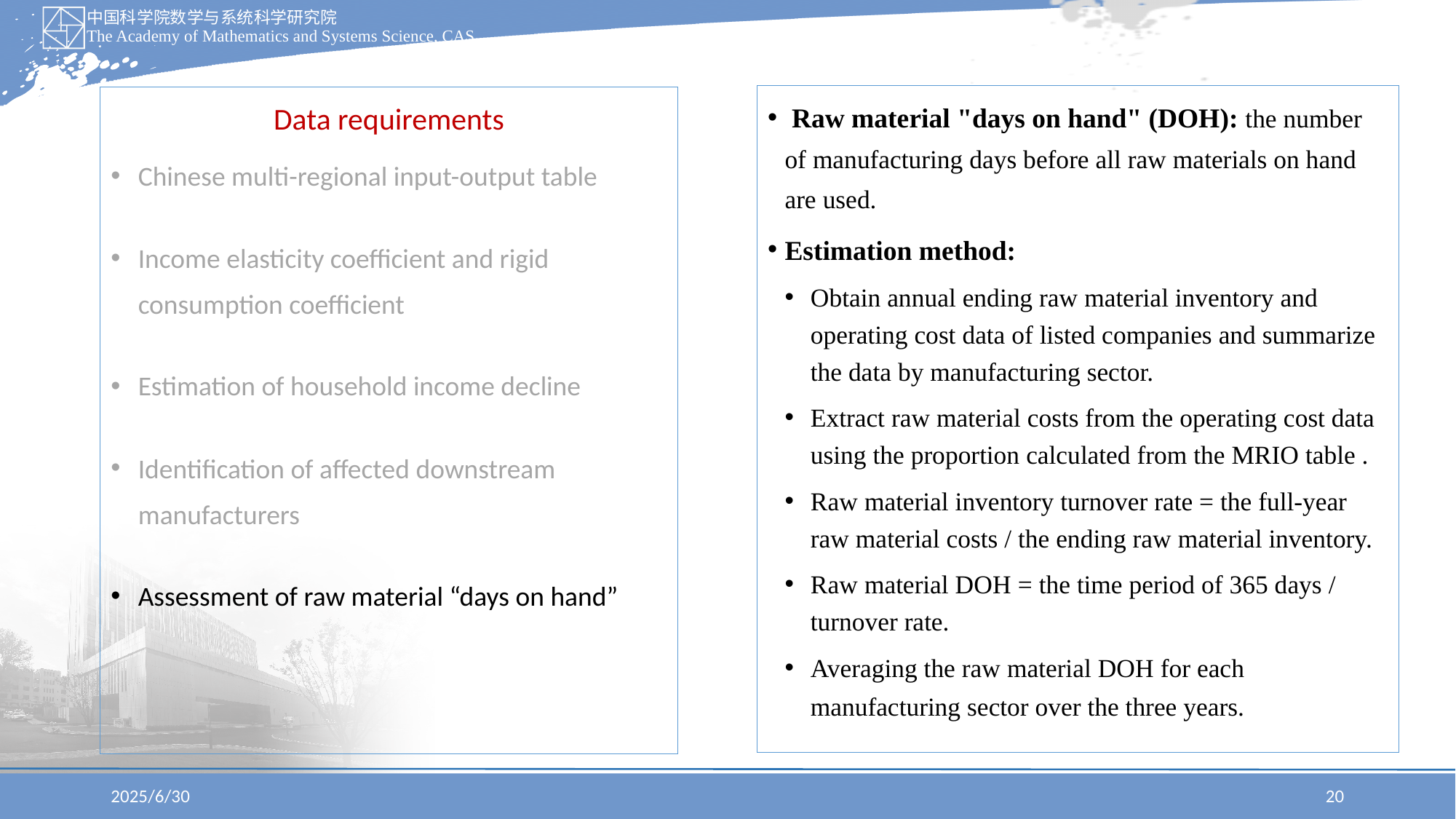

Raw material "days on hand" (DOH): the number of manufacturing days before all raw materials on hand are used.
Estimation method:
Obtain annual ending raw material inventory and operating cost data of listed companies and summarize the data by manufacturing sector.
Extract raw material costs from the operating cost data using the proportion calculated from the MRIO table .
Raw material inventory turnover rate = the full-year raw material costs / the ending raw material inventory.
Raw material DOH = the time period of 365 days / turnover rate.
Averaging the raw material DOH for each manufacturing sector over the three years.
Data requirements
Chinese multi-regional input-output table
Income elasticity coefficient and rigid consumption coefficient
Estimation of household income decline
Identification of affected downstream manufacturers
Assessment of raw material “days on hand”

2025/6/30
20